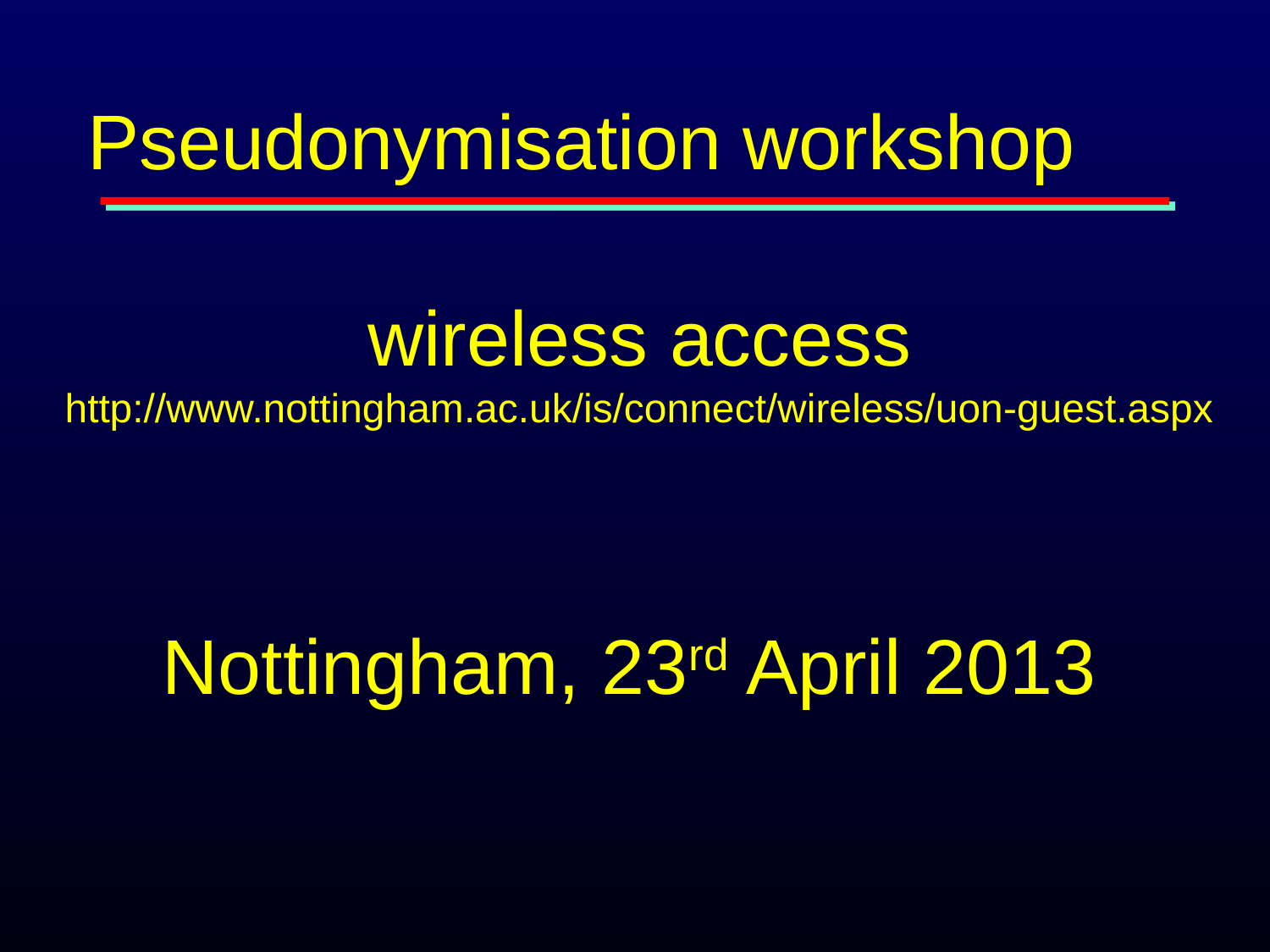

Pseudonymisation workshop
# wireless access http://www.nottingham.ac.uk/is/connect/wireless/uon-guest.aspx Nottingham, 23rd April 2013